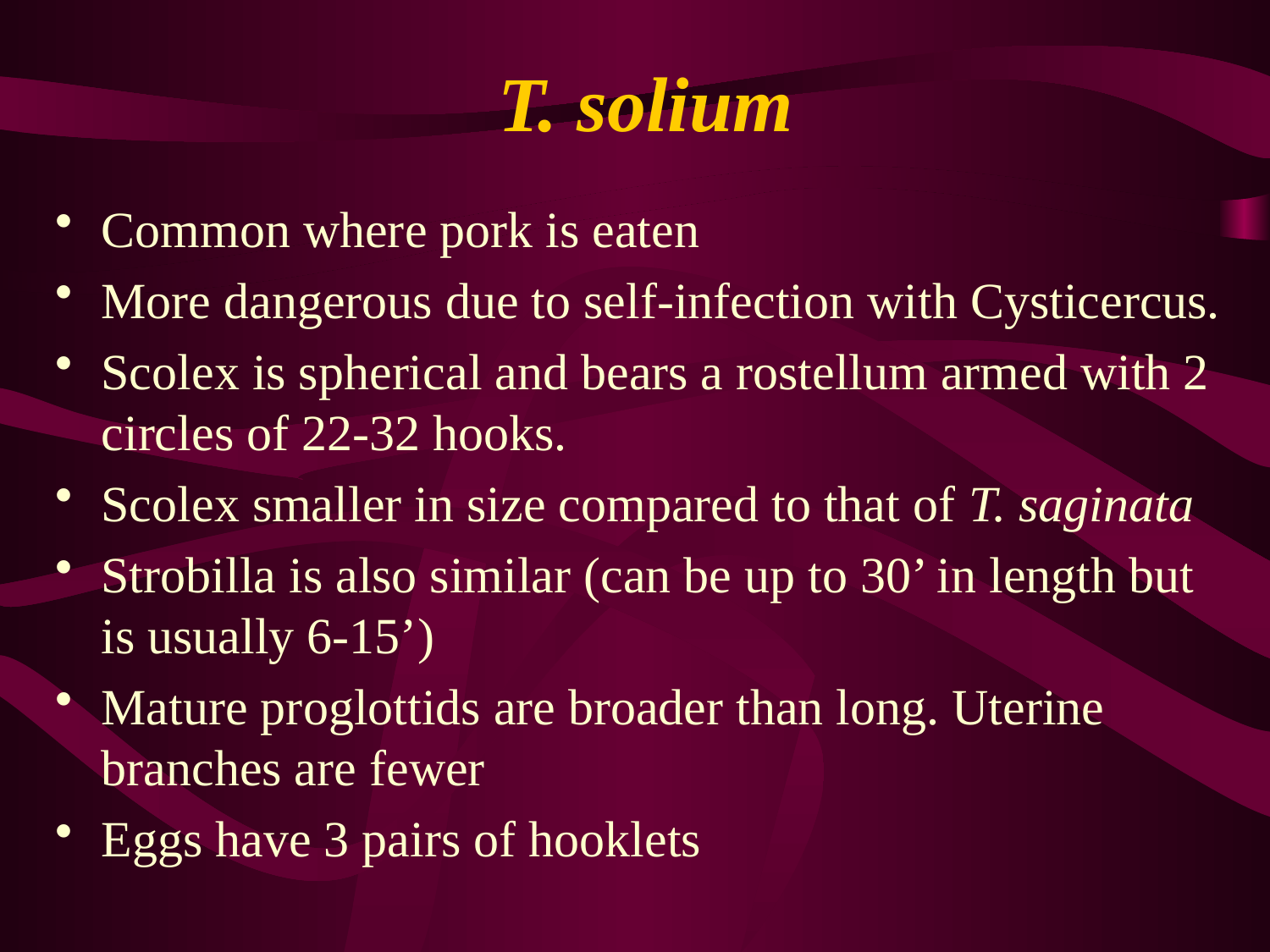

# T. solium
Common where pork is eaten
More dangerous due to self-infection with Cysticercus.
Scolex is spherical and bears a rostellum armed with 2 circles of 22-32 hooks.
Scolex smaller in size compared to that of T. saginata
Strobilla is also similar (can be up to 30’ in length but is usually 6-15’)
Mature proglottids are broader than long. Uterine branches are fewer
Eggs have 3 pairs of hooklets